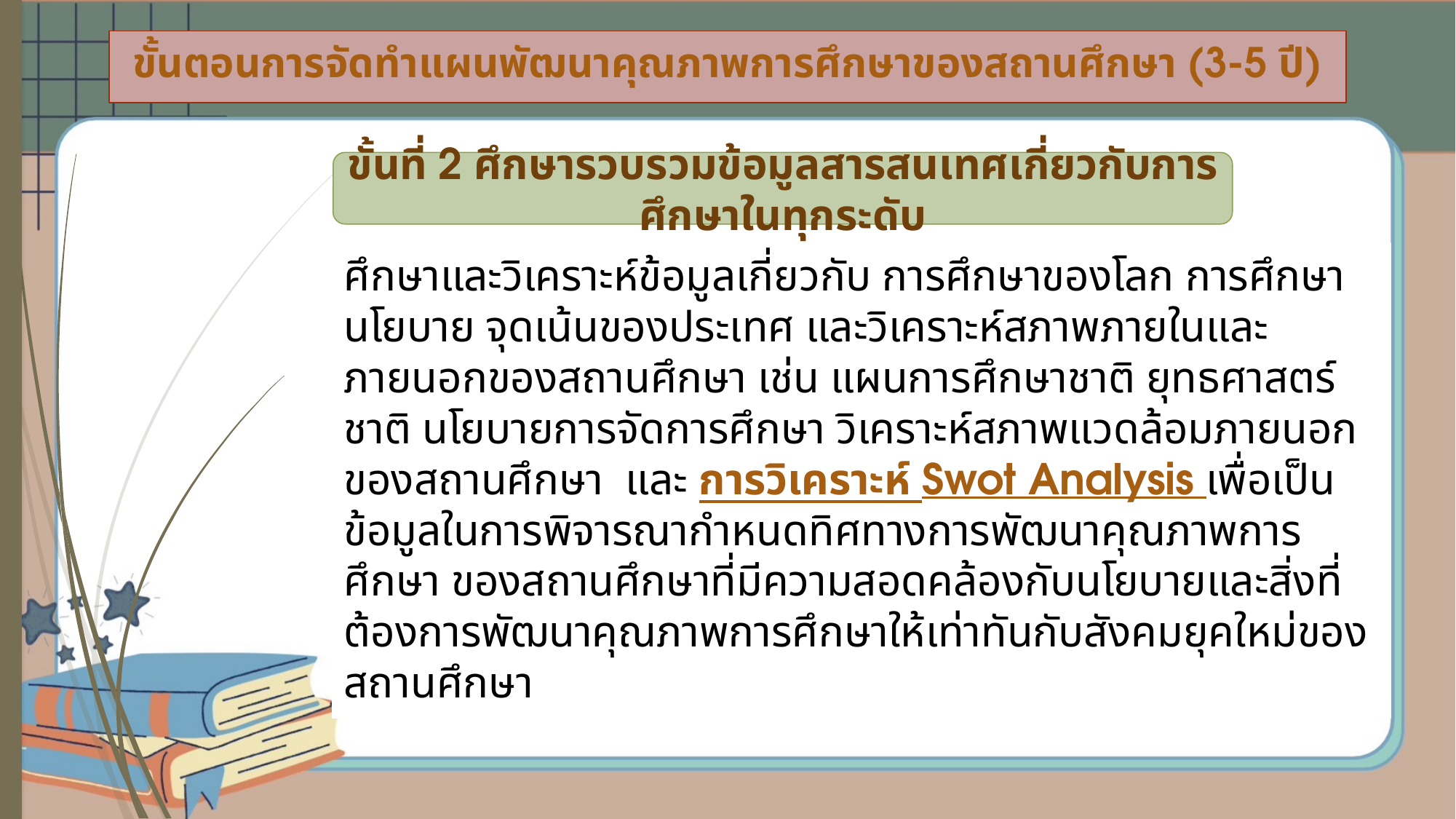

# ขั้นตอนการจัดทำแผนพัฒนาคุณภาพการศึกษาของสถานศึกษา (3-5 ปี)
ขั้นที่ 2 ศึกษารวบรวมข้อมูลสารสนเทศเกี่ยวกับการศึกษาในทุกระดับ
ศึกษาและวิเคราะห์ข้อมูลเกี่ยวกับ การศึกษาของโลก การศึกษานโยบาย จุดเน้นของประเทศ และวิเคราะห์สภาพภายในและภายนอกของสถานศึกษา เช่น แผนการศึกษาชาติ ยุทธศาสตร์ชาติ นโยบายการจัดการศึกษา วิเคราะห์สภาพแวดล้อมภายนอกของสถานศึกษา  และ การวิเคราะห์ Swot Analysis เพื่อเป็นข้อมูลในการพิจารณากำหนดทิศทางการพัฒนาคุณภาพการศึกษา ของสถานศึกษาที่มีความสอดคล้องกับนโยบายและสิ่งที่ต้องการพัฒนาคุณภาพการศึกษาให้เท่าทันกับสังคมยุคใหม่ของ สถานศึกษา